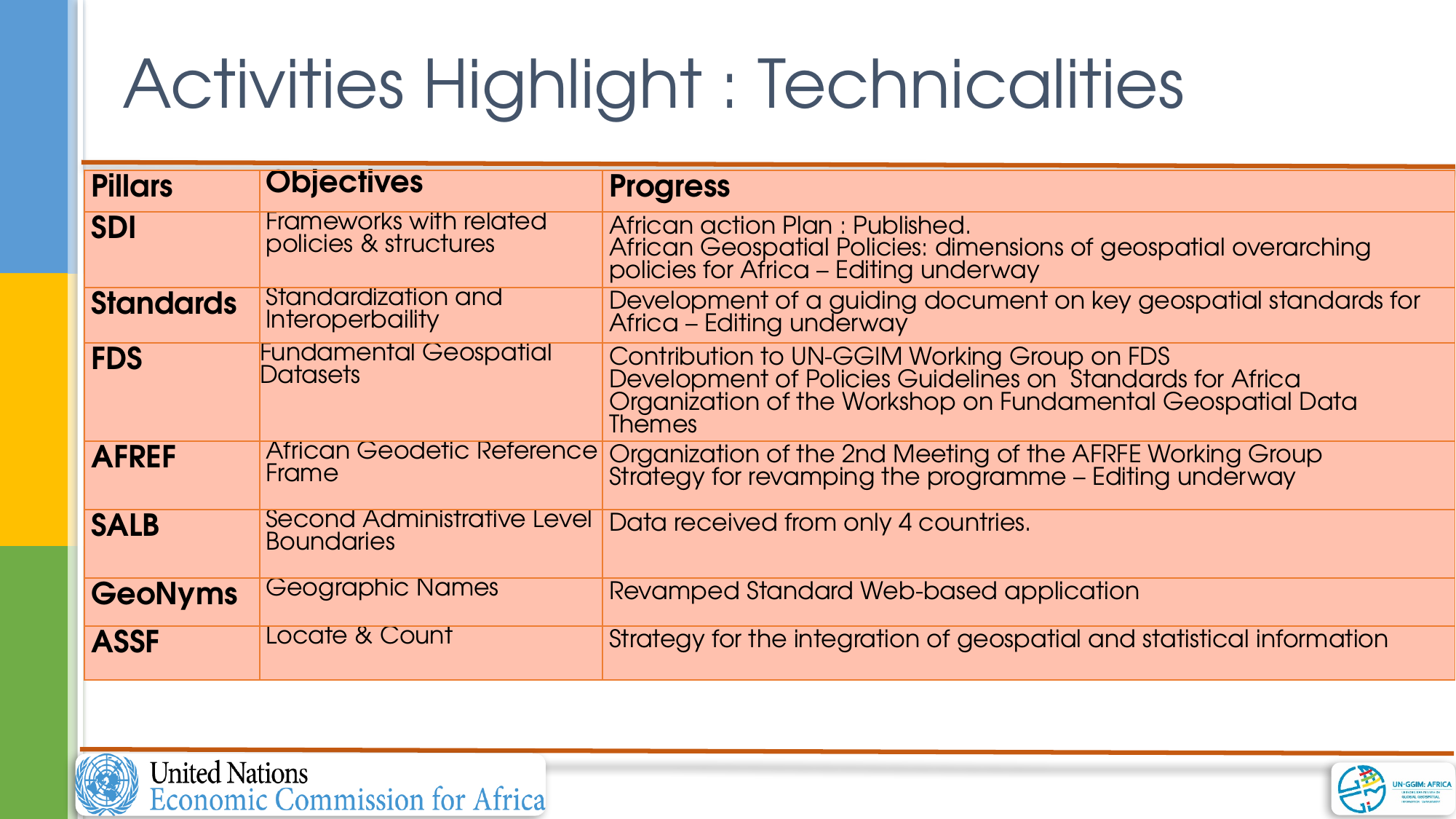

# Activities Highlight : Technicalities
| Pillars | Objectives | Progress |
| --- | --- | --- |
| SDI | Frameworks with related policies & structures | African action Plan : Published. African Geospatial Policies: dimensions of geospatial overarching policies for Africa – Editing underway |
| Standards | Standardization and Interoperbaility | Development of a guiding document on key geospatial standards for Africa – Editing underway |
| FDS | Fundamental Geospatial Datasets | Contribution to UN-GGIM Working Group on FDS Development of Policies Guidelines on Standards for Africa Organization of the Workshop on Fundamental Geospatial Data Themes |
| AFREF | African Geodetic Reference Frame | Organization of the 2nd Meeting of the AFRFE Working Group Strategy for revamping the programme – Editing underway |
| SALB | Second Administrative Level Boundaries | Data received from only 4 countries. |
| GeoNyms | Geographic Names | Revamped Standard Web-based application |
| ASSF | Locate & Count | Strategy for the integration of geospatial and statistical information |